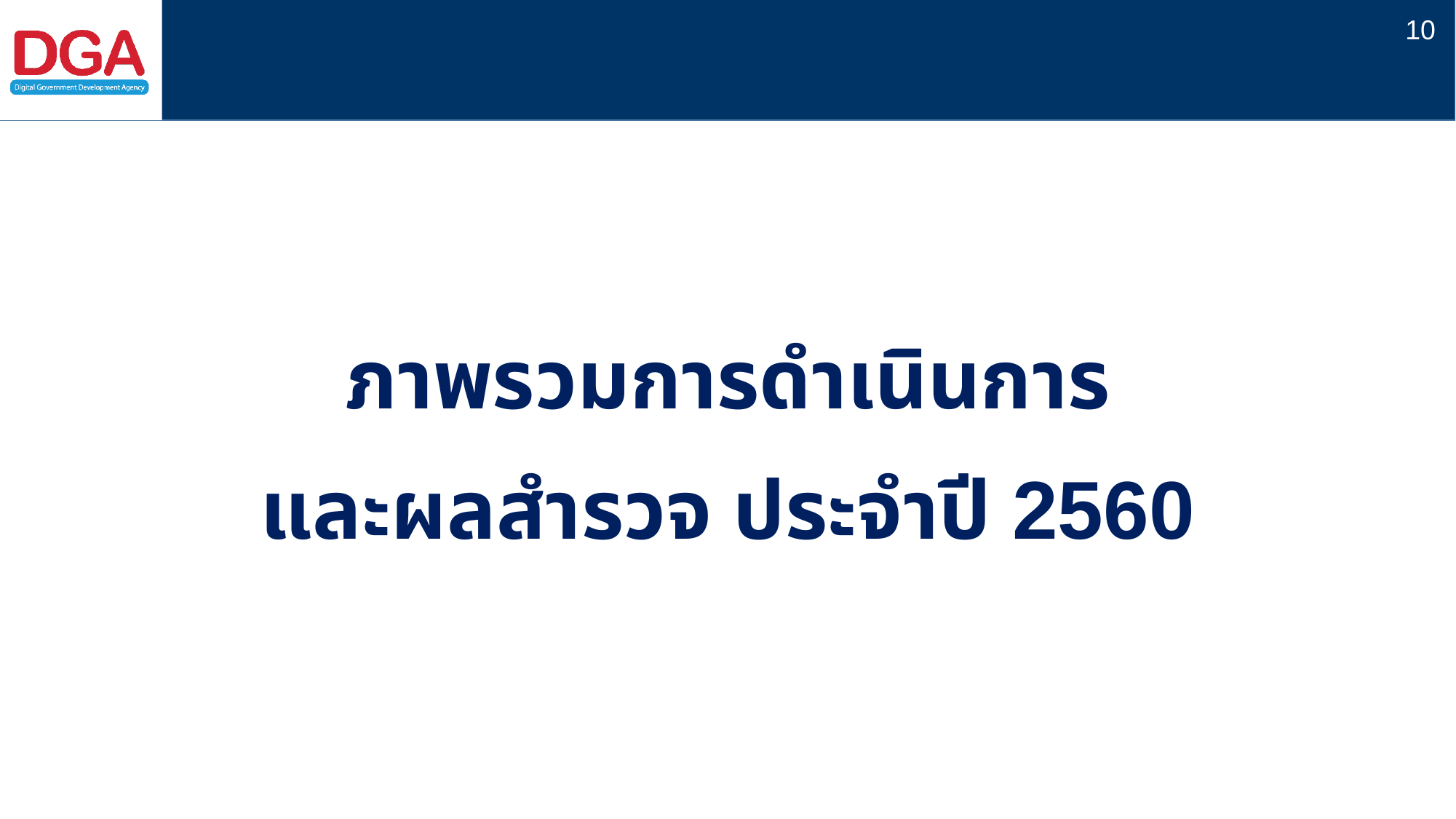

10
ภาพรวมการดำเนินการ
และผลสำรวจ ประจำปี 2560